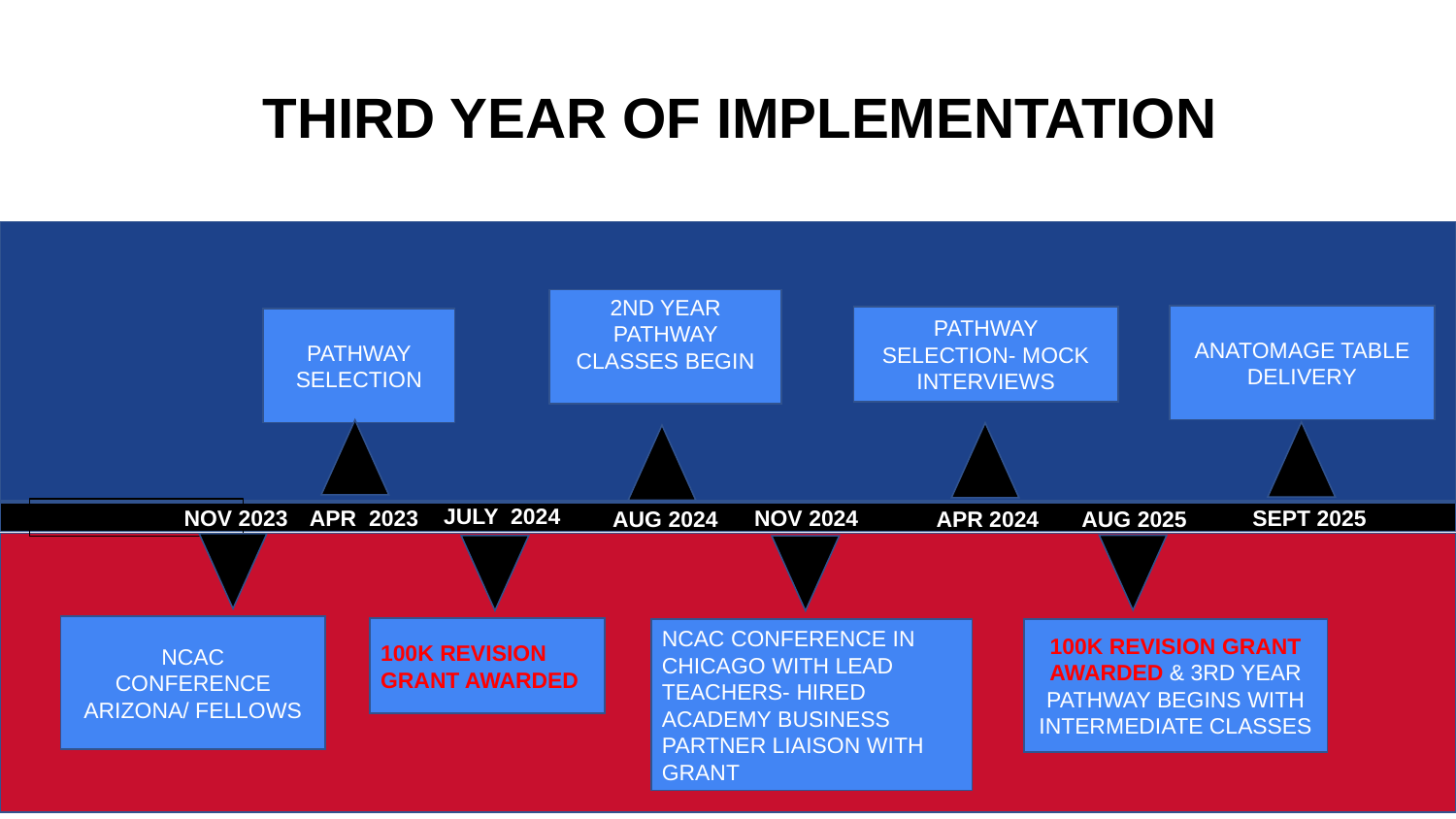

# THIRD YEAR OF IMPLEMENTATION

2ND YEAR PATHWAY CLASSES BEGIN

ANATOMAGE TABLE DELIVERY
PATHWAY SELECTION- MOCK INTERVIEWS
PATHWAY SELECTION

JULY  2024

 APR  2023
NOV 2024
   NOV 2023

SEPT 2025

AUG 2025
APR 2024
AUG 2024

NCAC
CONFERENCE ARIZONA/ FELLOWS
100K REVISION GRANT AWARDED
NCAC CONFERENCE IN CHICAGO WITH LEAD TEACHERS- HIRED ACADEMY BUSINESS PARTNER LIAISON WITH GRANT
100K REVISION GRANT AWARDED & 3RD YEAR PATHWAY BEGINS WITH INTERMEDIATE CLASSES